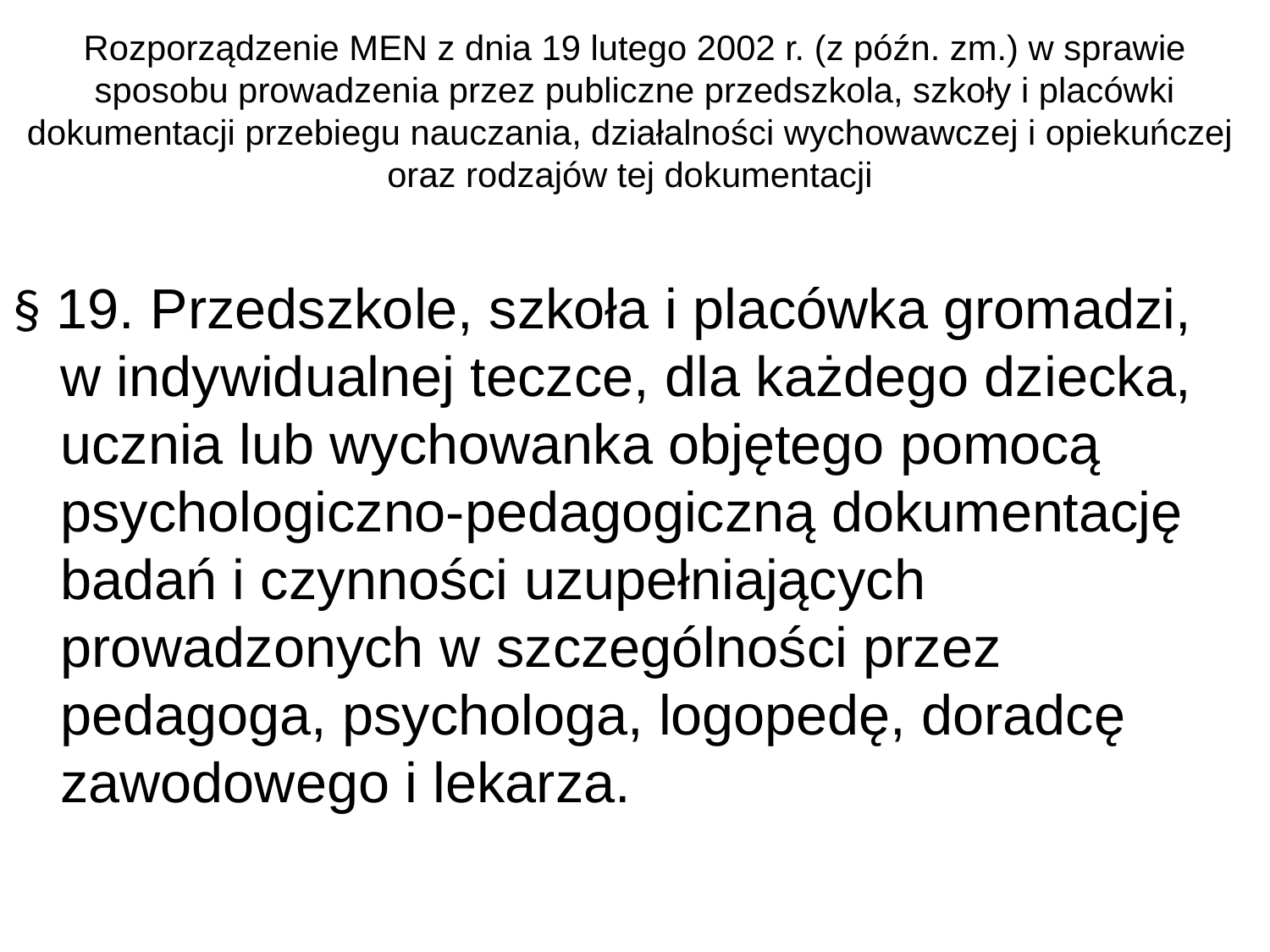

# Rozporządzenie MEN z dnia 19 lutego 2002 r. (z późn. zm.) w sprawie sposobu prowadzenia przez publiczne przedszkola, szkoły i placówki dokumentacji przebiegu nauczania, działalności wychowawczej i opiekuńczej oraz rodzajów tej dokumentacji
§ 19. Przedszkole, szkoła i placówka gromadzi,  w indywidualnej teczce, dla każdego dziecka, ucznia lub wychowanka objętego pomocą psychologiczno-pedagogiczną dokumentację badań i czynności uzupełniających prowadzonych w szczególności przez pedagoga, psychologa, logopedę, doradcę zawodowego i lekarza.